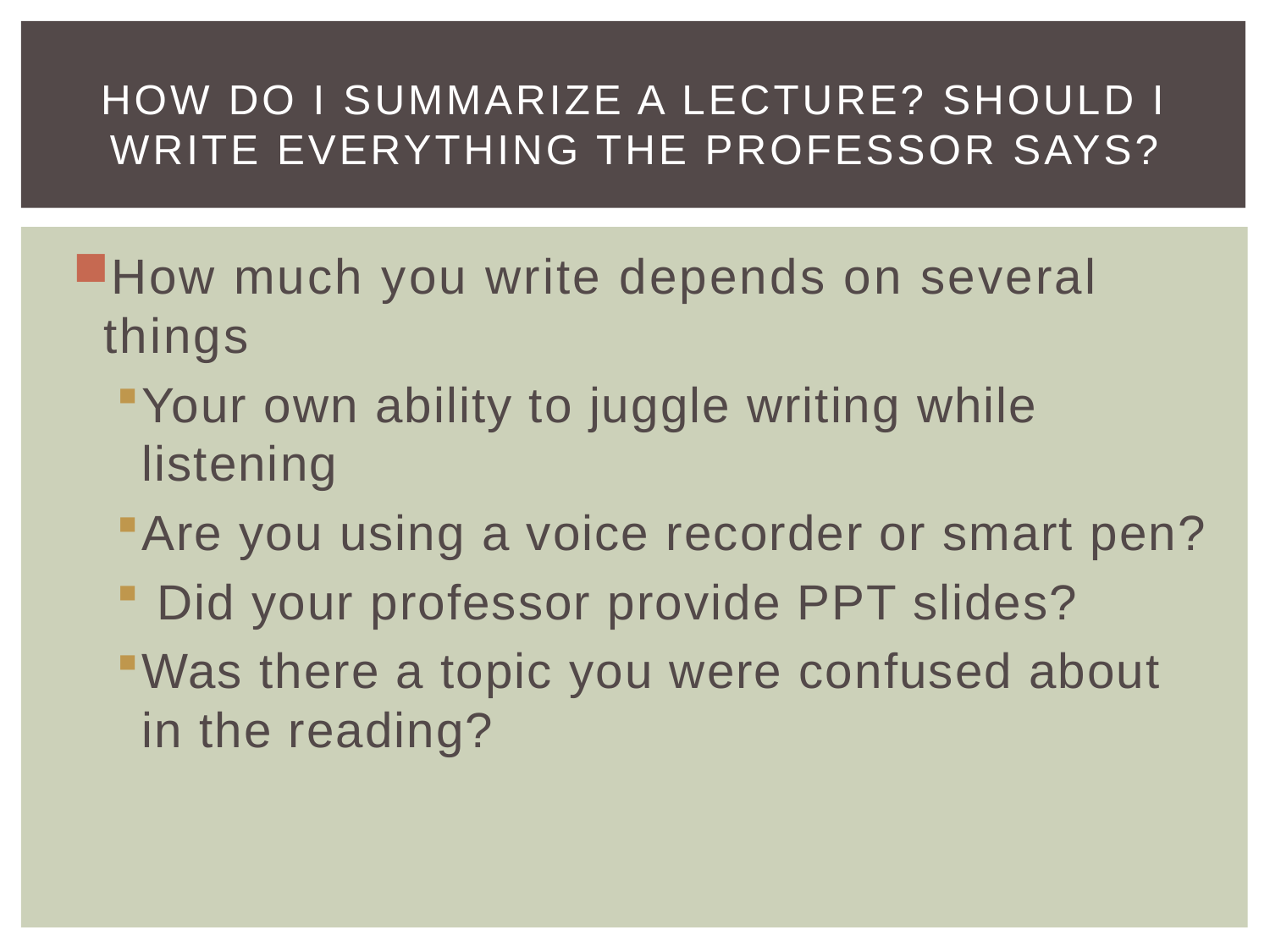

# How Do I Summarize a Lecture? Should I Write Everything the Professor Says?
How much you write depends on several things
Your own ability to juggle writing while listening
Are you using a voice recorder or smart pen?
 Did your professor provide PPT slides?
Was there a topic you were confused about in the reading?